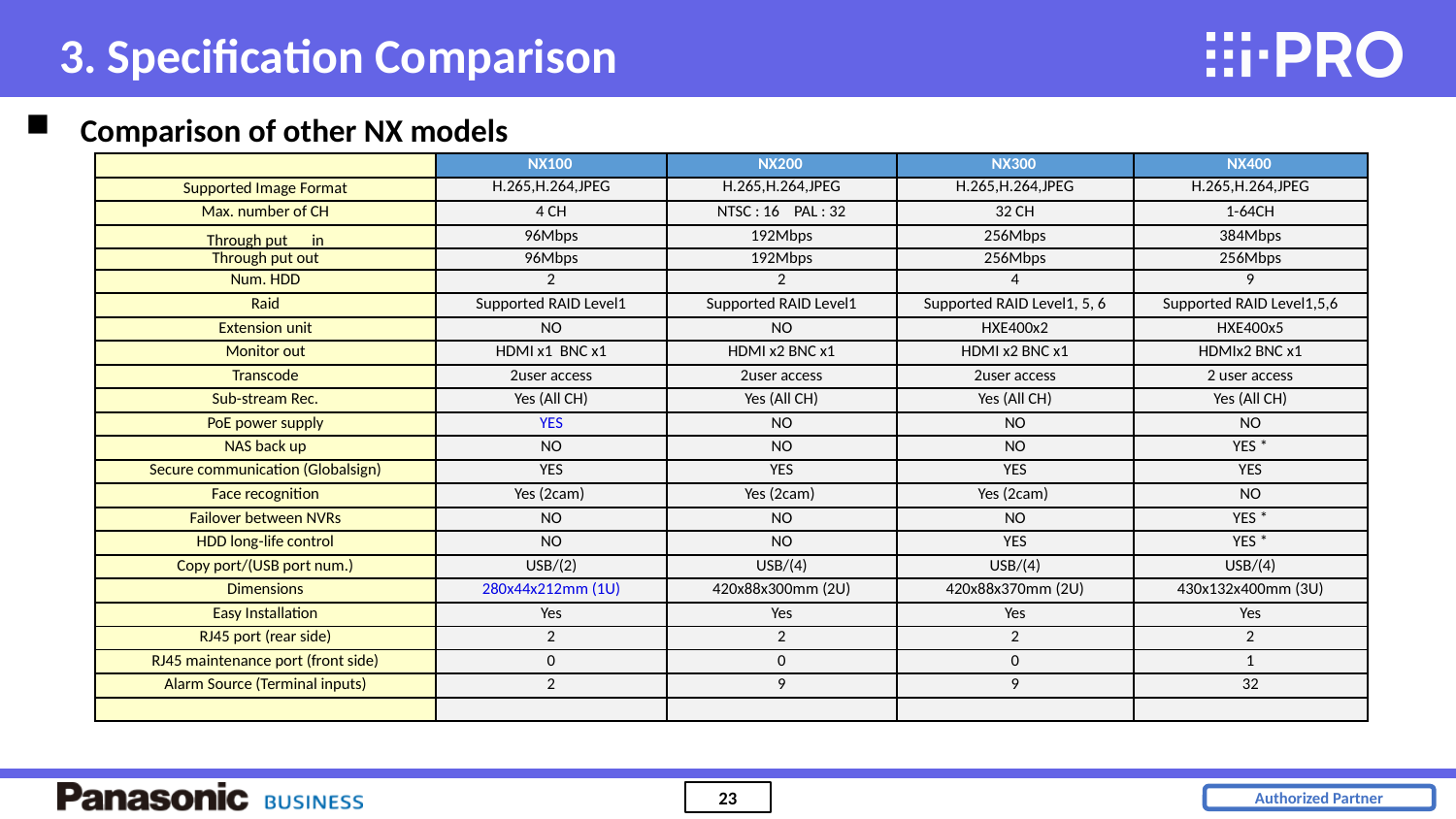

3. Specification Comparison
Comparison of other NX models
|  | NX100 | NX200 | NX300 | NX400 |
| --- | --- | --- | --- | --- |
| Supported Image Format | H.265,H.264,JPEG | H.265,H.264,JPEG | H.265,H.264,JPEG | H.265,H.264,JPEG |
| Max. number of CH | 4 CH | NTSC : 16 PAL : 32 | 32 CH | 1-64CH |
| Through put　in | 96Mbps | 192Mbps | 256Mbps | 384Mbps |
| Through put out | 96Mbps | 192Mbps | 256Mbps | 256Mbps |
| Num. HDD | 2 | 2 | 4 | 9 |
| Raid | Supported RAID Level1 | Supported RAID Level1 | Supported RAID Level1, 5, 6 | Supported RAID Level1,5,6 |
| Extension unit | NO | NO | HXE400x2 | HXE400x5 |
| Monitor out | HDMI x1 BNC x1 | HDMI x2 BNC x1 | HDMI x2 BNC x1 | HDMIx2 BNC x1 |
| Transcode | 2user access | 2user access | 2user access | 2 user access |
| Sub-stream Rec. | Yes (All CH) | Yes (All CH) | Yes (All CH) | Yes (All CH) |
| PoE power supply | YES | NO | NO | NO |
| NAS back up | NO | NO | NO | YES \* |
| Secure communication (Globalsign) | YES | YES | YES | YES |
| Face recognition | Yes (2cam) | Yes (2cam) | Yes (2cam) | NO |
| Failover between NVRs | NO | NO | NO | YES \* |
| HDD long-life control | NO | NO | YES | YES \* |
| Copy port/(USB port num.) | USB/(2) | USB/(4) | USB/(4) | USB/(4) |
| Dimensions | 280x44x212mm (1U) | 420x88x300mm (2U) | 420x88x370mm (2U) | 430x132x400mm (3U) |
| Easy Installation | Yes | Yes | Yes | Yes |
| RJ45 port (rear side) | 2 | 2 | 2 | 2 |
| RJ45 maintenance port (front side) | 0 | 0 | 0 | 1 |
| Alarm Source (Terminal inputs) | 2 | 9 | 9 | 32 |
|  |  |  |  |  |